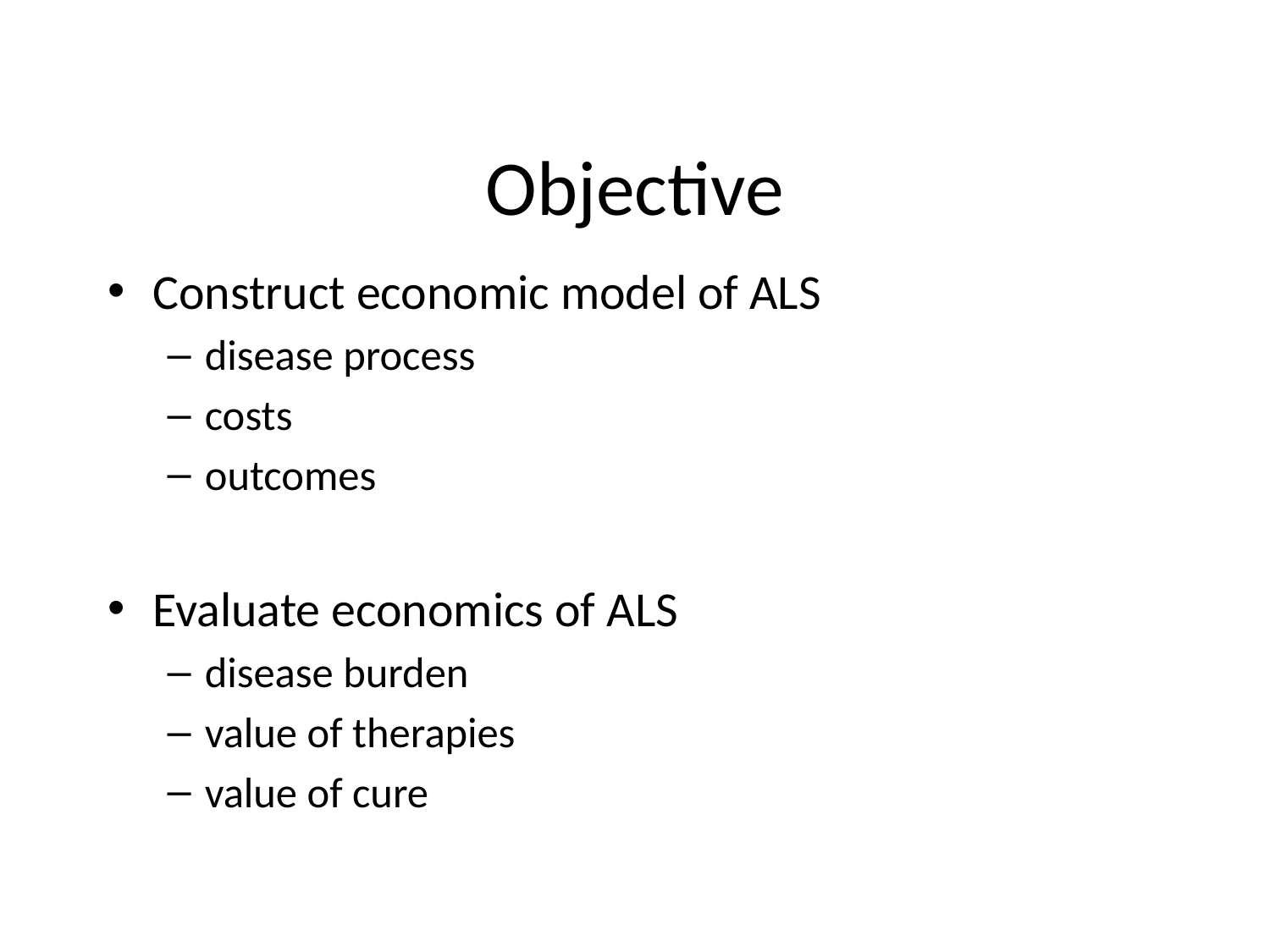

# Objective
Construct economic model of ALS
disease process
costs
outcomes

Evaluate economics of ALS
disease burden
value of therapies
value of cure